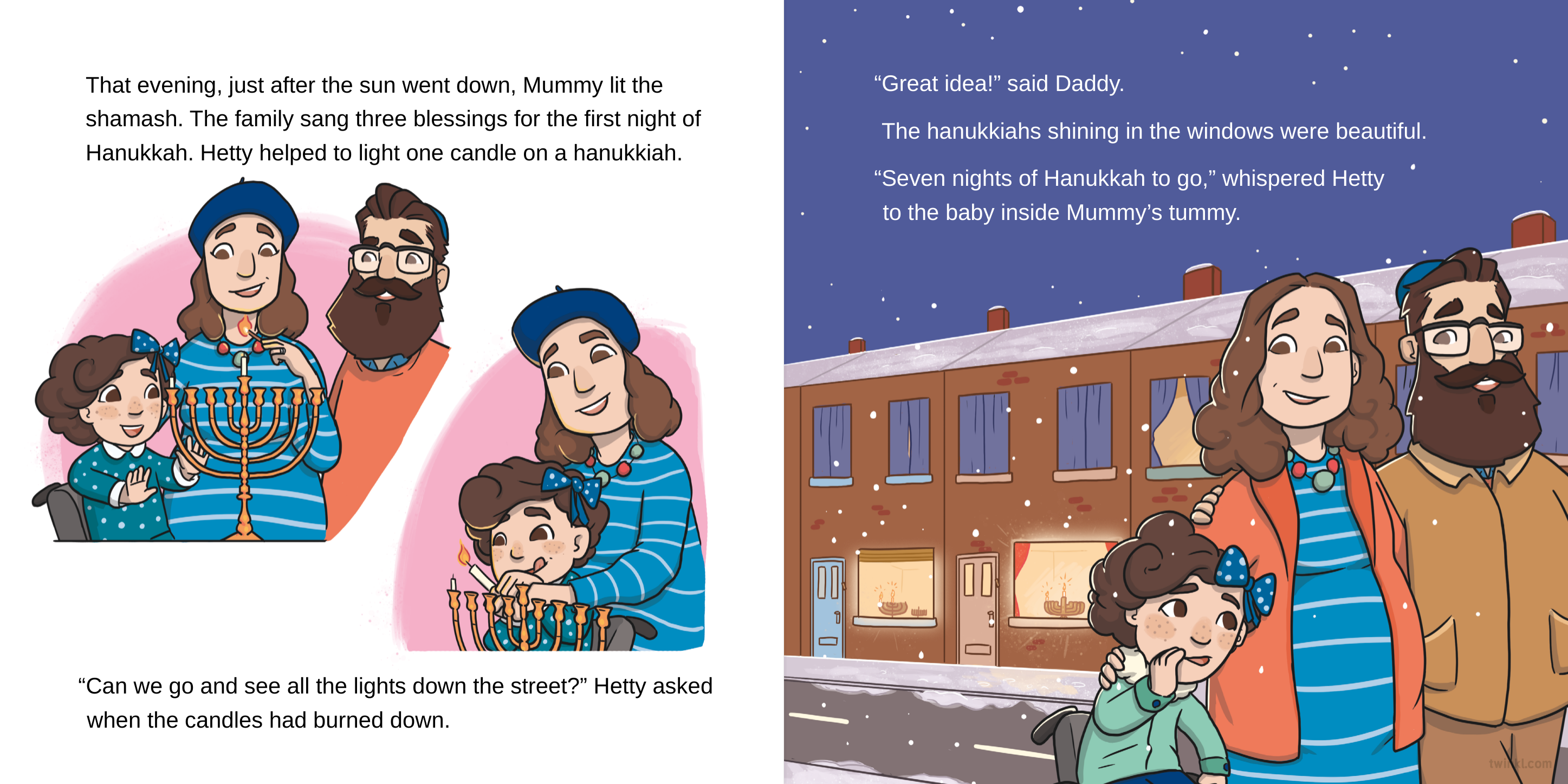

“Great idea!” said Daddy.

“Seven nights of Hanukkah to go,” whispered Hetty
to the baby inside Mummy’s tummy.
The hanukkiahs shining in the windows were beautiful.
That evening, just after the sun went down, Mummy lit the shamash. The family sang three blessings for the first night of Hanukkah. Hetty helped to light one candle on a hanukkiah.
“Can we go and see all the lights down the street?” Hetty asked when the candles had burned down.